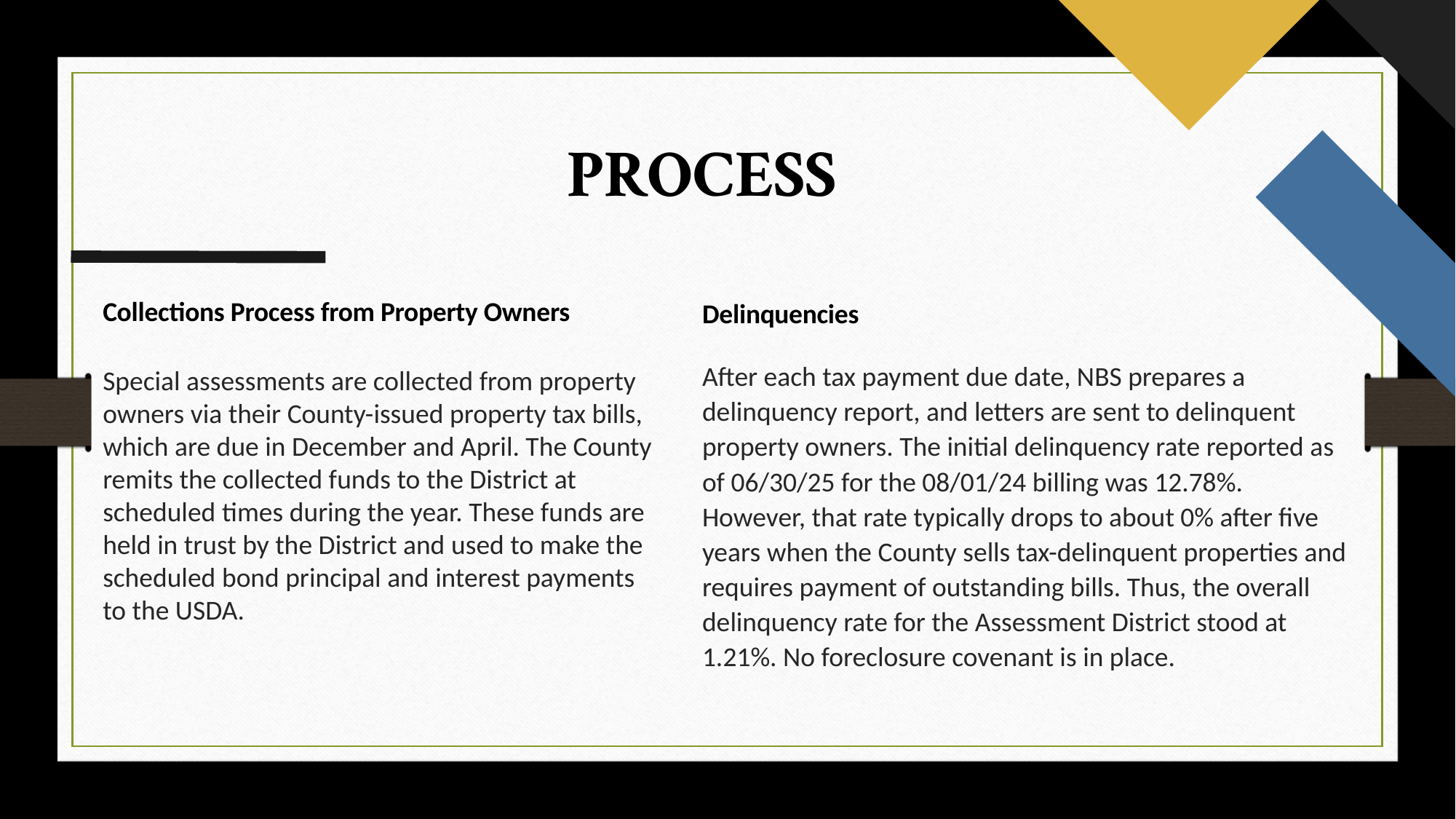

# PROCESS
Collections Process from Property Owners
Special assessments are collected from property owners via their County-issued property tax bills, which are due in December and April. The County remits the collected funds to the District at scheduled times during the year. These funds are held in trust by the District and used to make the scheduled bond principal and interest payments to the USDA.

Delinquencies
After each tax payment due date, NBS prepares a delinquency report, and letters are sent to delinquent property owners. The initial delinquency rate reported as of 06/30/25 for the 08/01/24 billing was 12.78%. However, that rate typically drops to about 0% after five years when the County sells tax-delinquent properties and requires payment of outstanding bills. Thus, the overall delinquency rate for the Assessment District stood at 1.21%. No foreclosure covenant is in place.